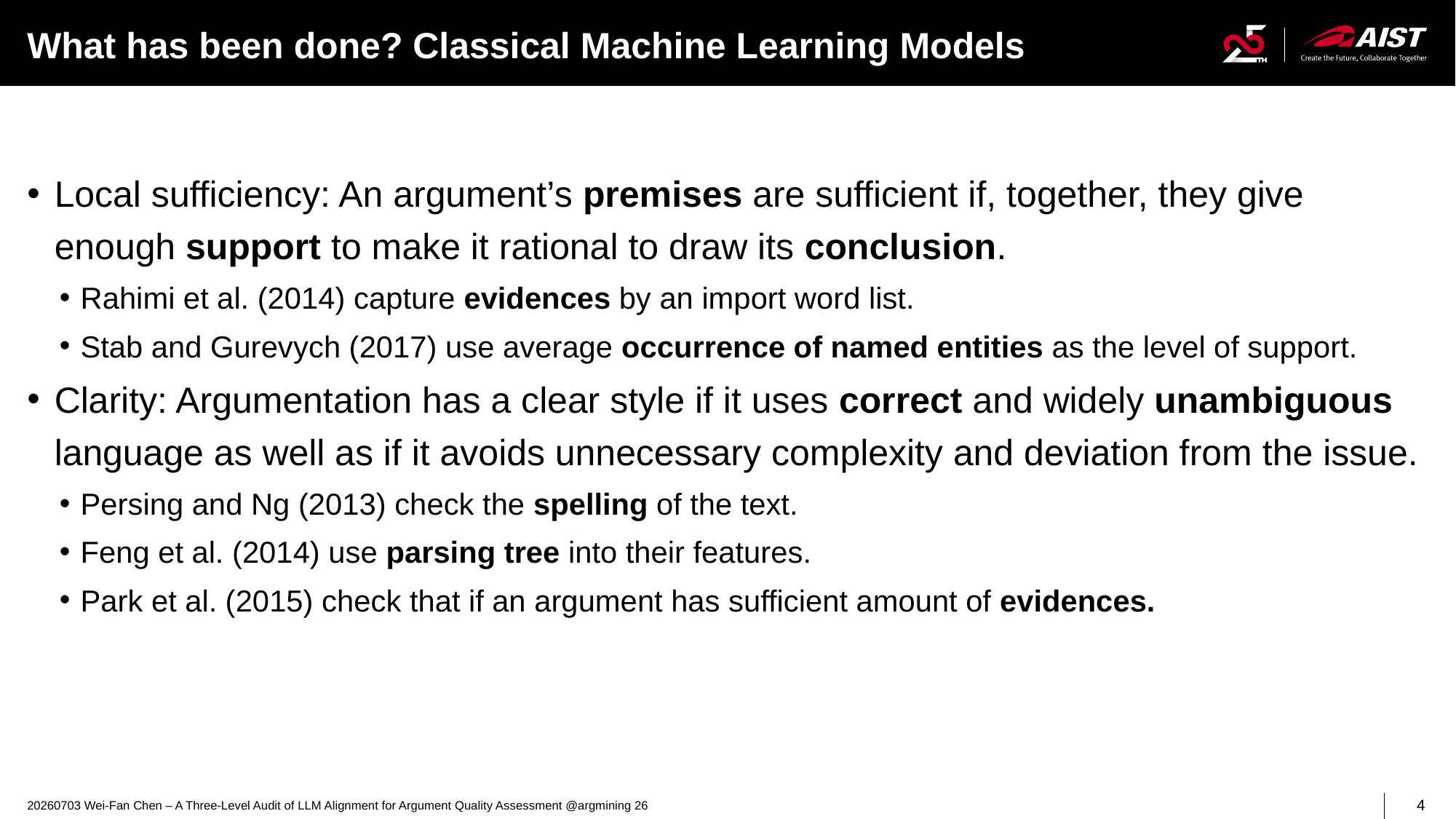

# What has been done? Classical Machine Learning Models
Local sufficiency: An argument’s premises are sufficient if, together, they give enough support to make it rational to draw its conclusion.
Rahimi et al. (2014) capture evidences by an import word list.
Stab and Gurevych (2017) use average occurrence of named entities as the level of support.
Clarity: Argumentation has a clear style if it uses correct and widely unambiguous language as well as if it avoids unnecessary complexity and deviation from the issue.
Persing and Ng (2013) check the spelling of the text.
Feng et al. (2014) use parsing tree into their features.
Park et al. (2015) check that if an argument has sufficient amount of evidences.

20260703 Wei-Fan Chen – A Three-Level Audit of LLM Alignment for Argument Quality Assessment @argmining 26